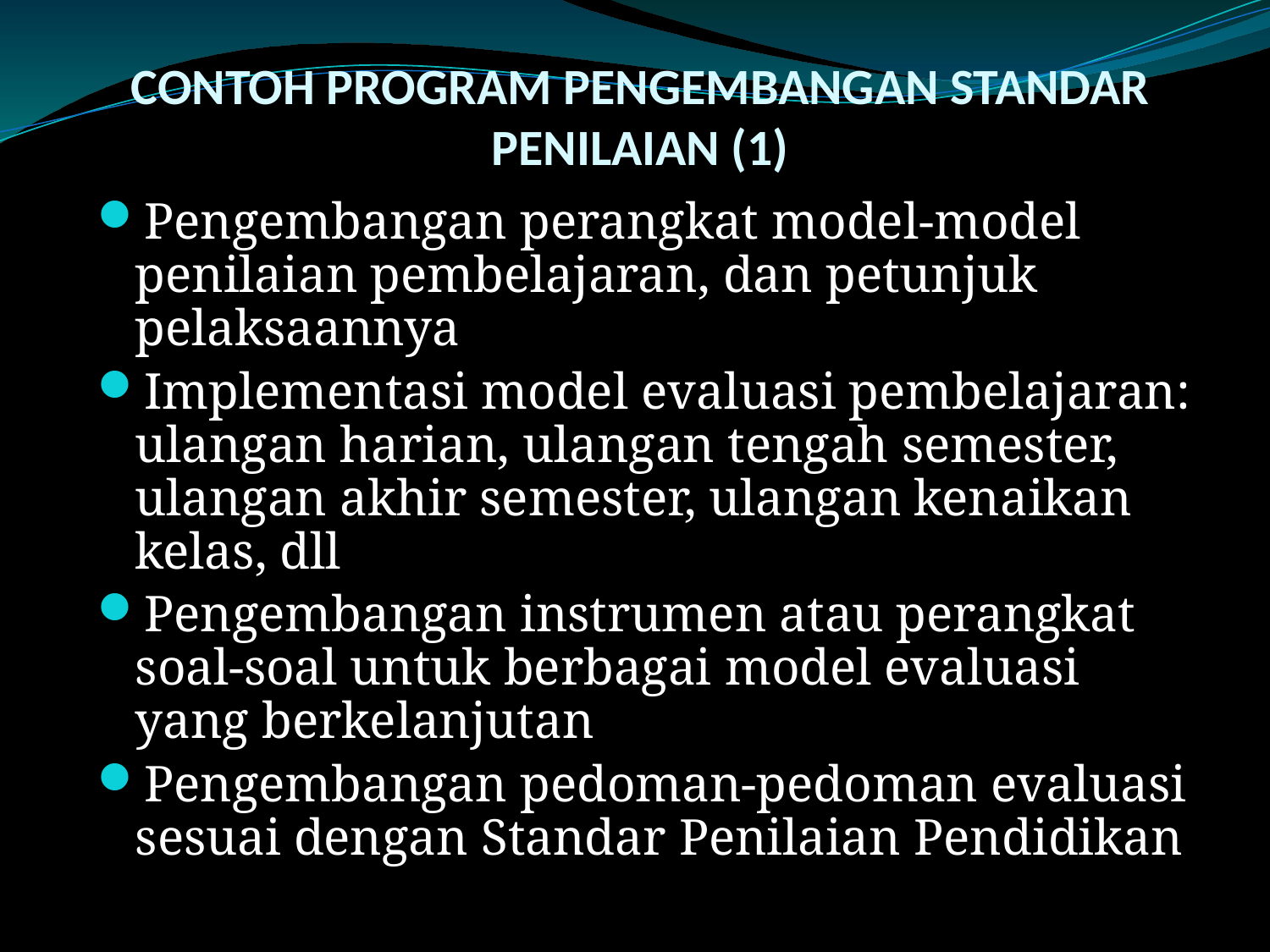

# CONTOH PROGRAM PENGEMBANGAN STANDAR PENILAIAN (1)
Pengembangan perangkat model-model penilaian pembelajaran, dan petunjuk pelaksaannya
Implementasi model evaluasi pembelajaran: ulangan harian, ulangan tengah semester, ulangan akhir semester, ulangan kenaikan kelas, dll
Pengembangan instrumen atau perangkat soal-soal untuk berbagai model evaluasi yang berkelanjutan
Pengembangan pedoman-pedoman evaluasi sesuai dengan Standar Penilaian Pendidikan